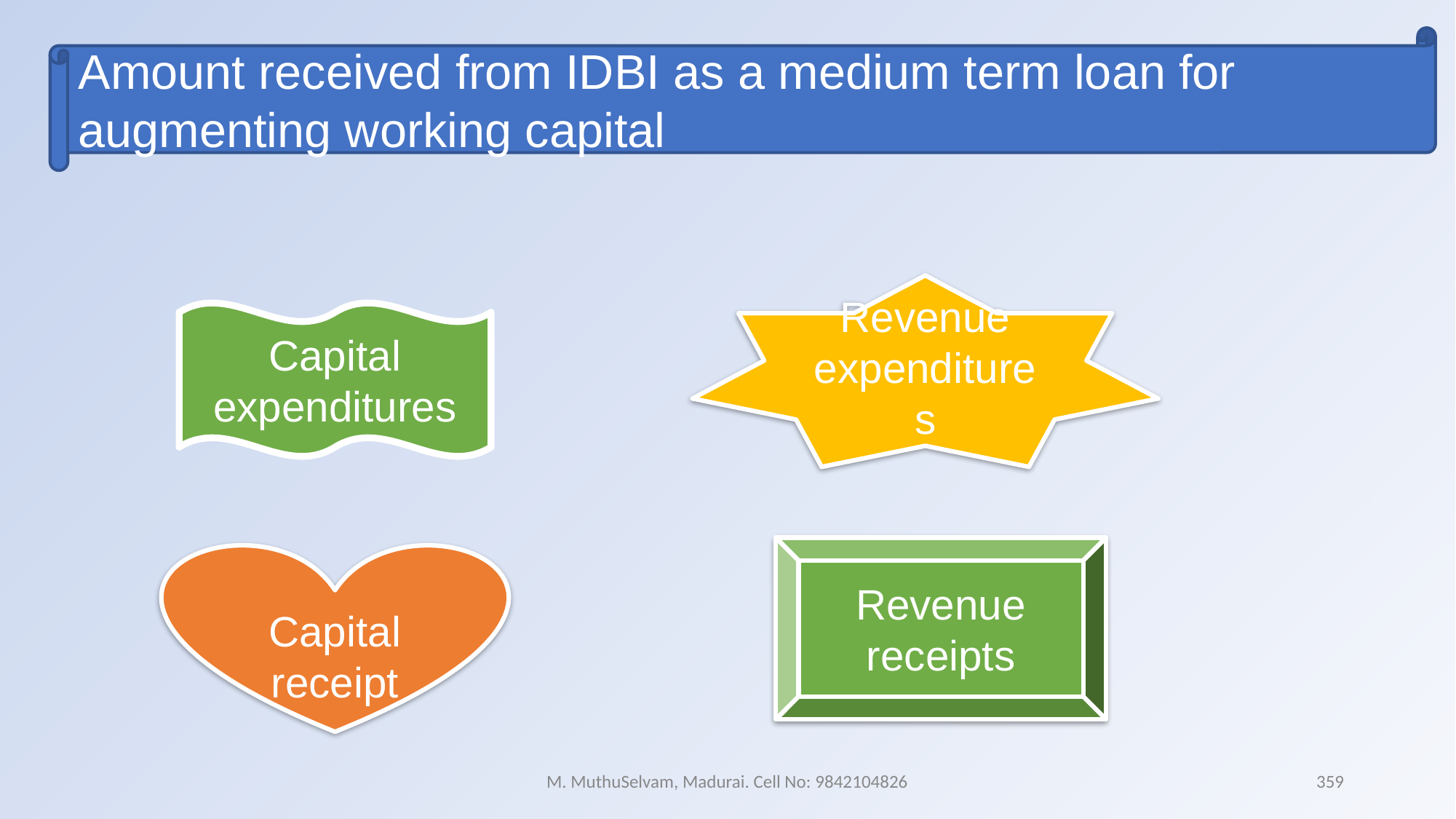

Amount received from IDBI as a medium term loan for augmenting working capital
Revenue expenditures
Capital expenditures
Revenue receipts

Capital receipt
M. MuthuSelvam, Madurai. Cell No: 9842104826
359